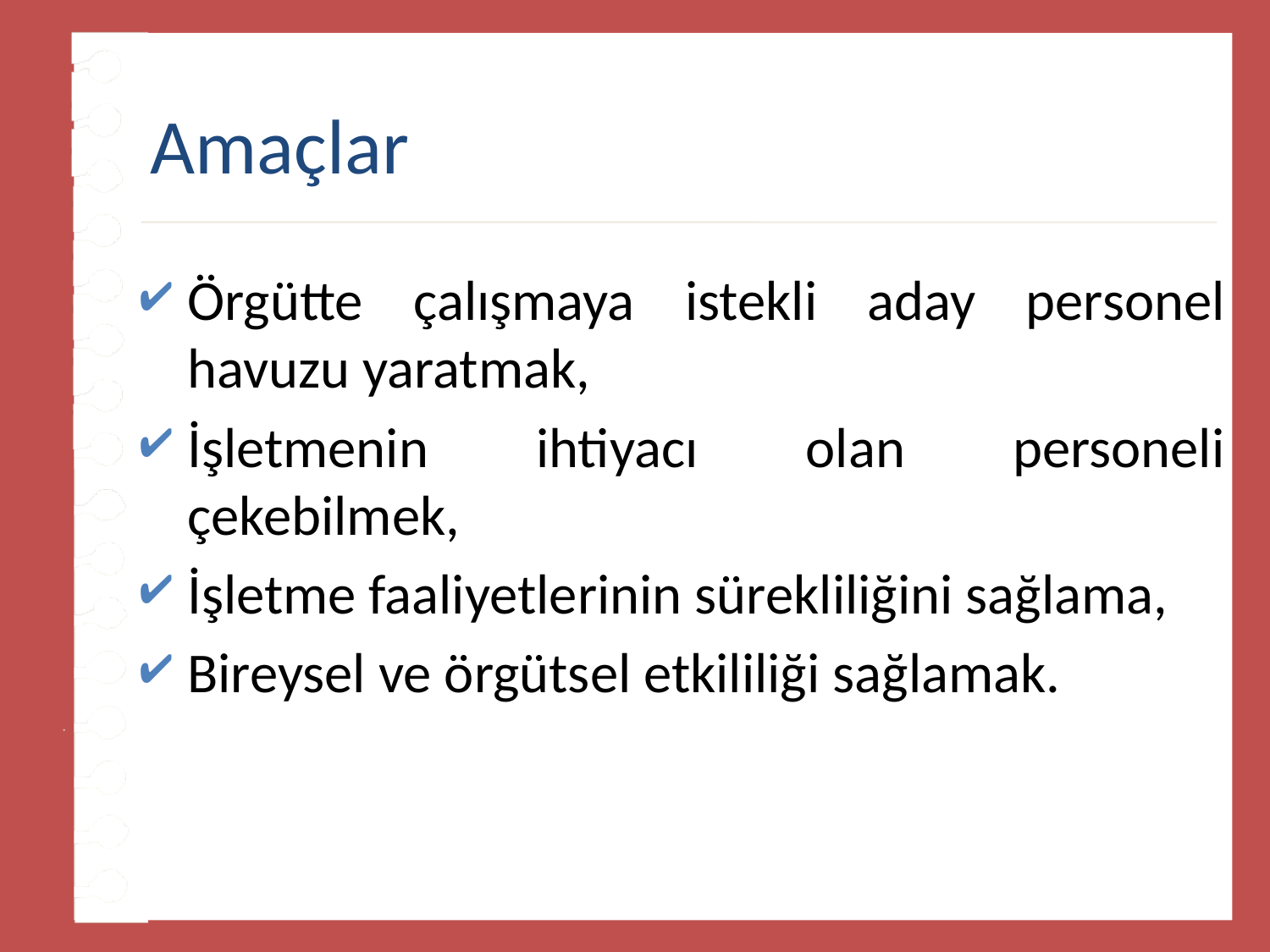

# Amaçlar
Örgütte çalışmaya istekli aday personel havuzu yaratmak,
İşletmenin ihtiyacı olan personeli çekebilmek,
İşletme faaliyetlerinin sürekliliğini sağlama,
Bireysel ve örgütsel etkililiği sağlamak.